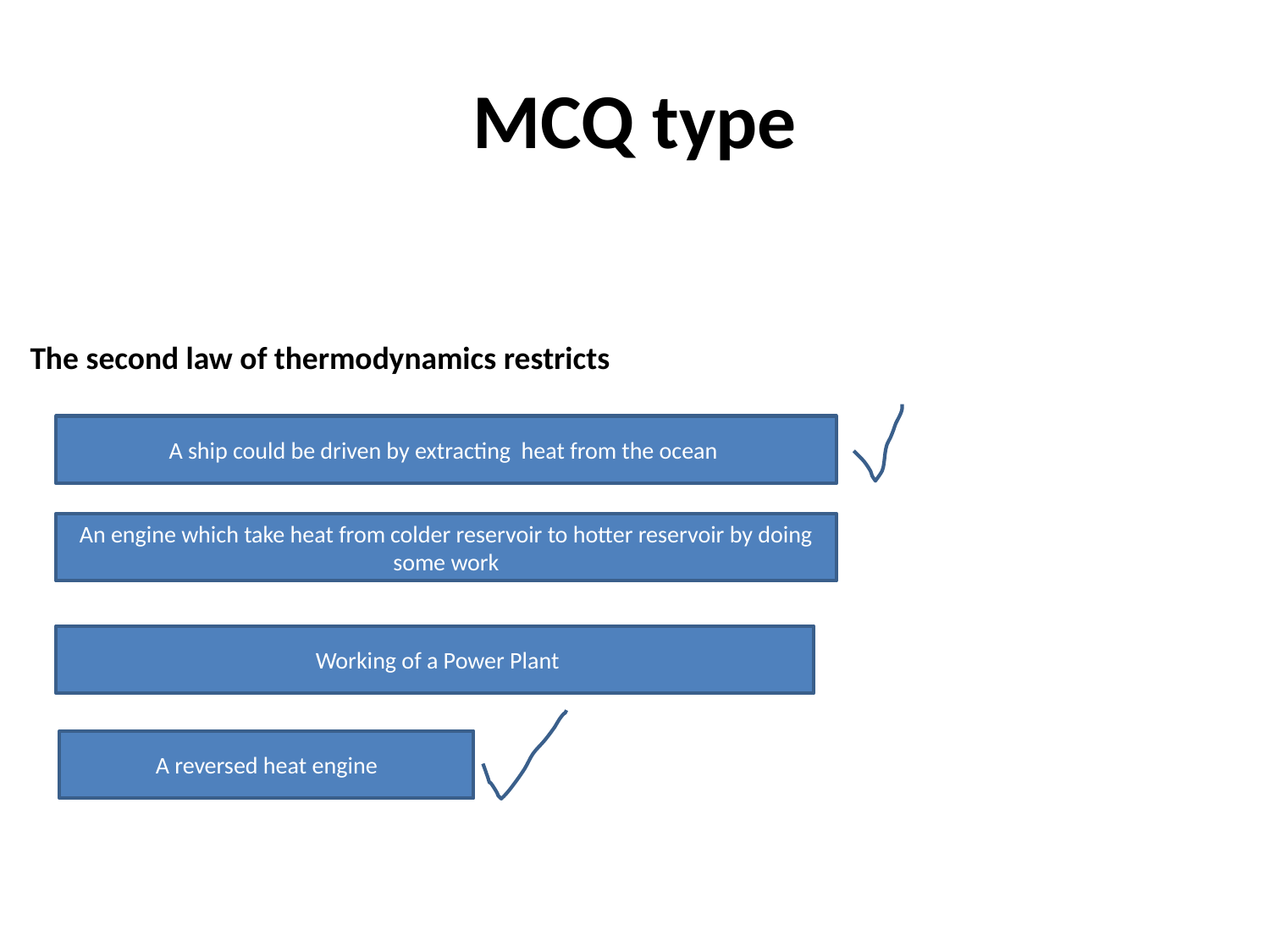

# MCQ type
 The second law of thermodynamics restricts
B
A ship could be driven by extracting  heat from the ocean
An engine which take heat from colder reservoir to hotter reservoir by doing some work
 Working of a Power Plant

A reversed heat engine